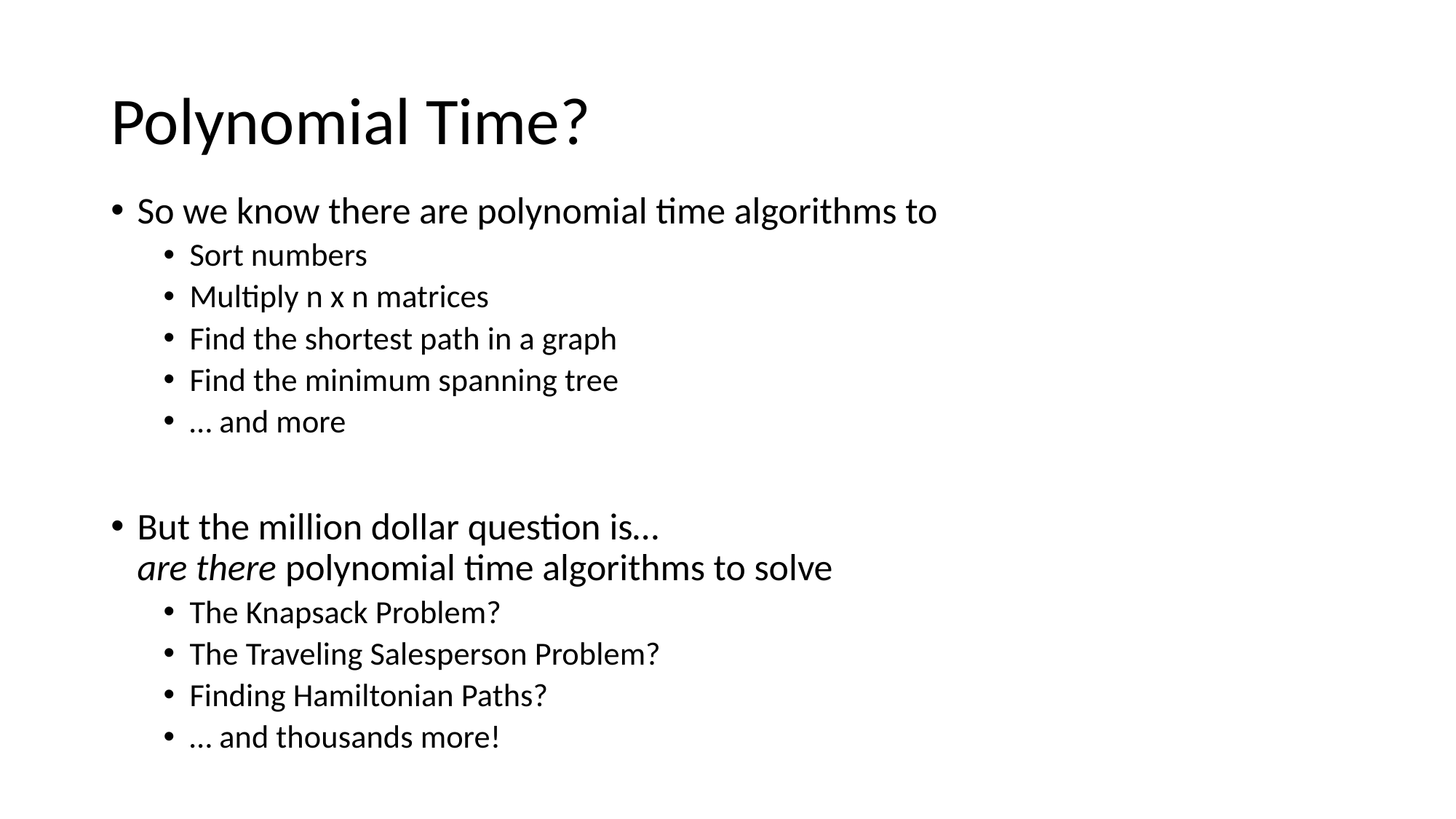

# Polynomial Time?
So we know there are polynomial time algorithms to
Sort numbers
Multiply n x n matrices
Find the shortest path in a graph
Find the minimum spanning tree
… and more

But the million dollar question is…
are there polynomial time algorithms to solve
The Knapsack Problem?
The Traveling Salesperson Problem?
Finding Hamiltonian Paths?
… and thousands more!